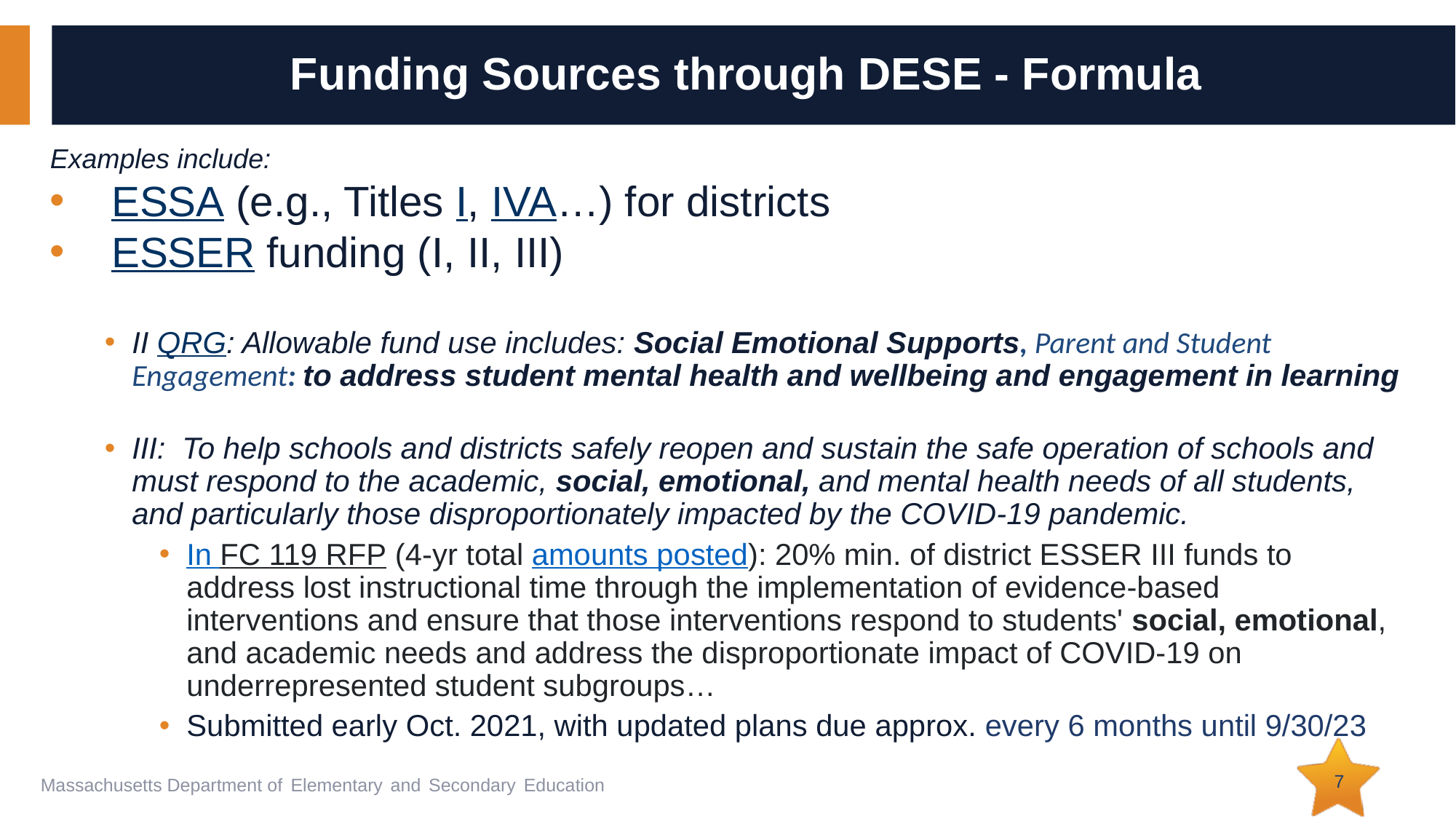

# Funding Sources through DESE - Formula
Examples include:
ESSA (e.g., Titles I, IVA…) for districts
ESSER funding (I, II, III)
II QRG: Allowable fund use includes: Social Emotional Supports, Parent and Student Engagement: to address student mental health and wellbeing and engagement in learning
III:  To help schools and districts safely reopen and sustain the safe operation of schools and must respond to the academic, social, emotional, and mental health needs of all students, and particularly those disproportionately impacted by the COVID-19 pandemic.
In FC 119 RFP (4-yr total amounts posted): 20% min. of district ESSER III funds to address lost instructional time through the implementation of evidence-based interventions and ensure that those interventions respond to students' social, emotional, and academic needs and address the disproportionate impact of COVID-19 on underrepresented student subgroups…
Submitted early Oct. 2021, with updated plans due approx. every 6 months until 9/30/23

7